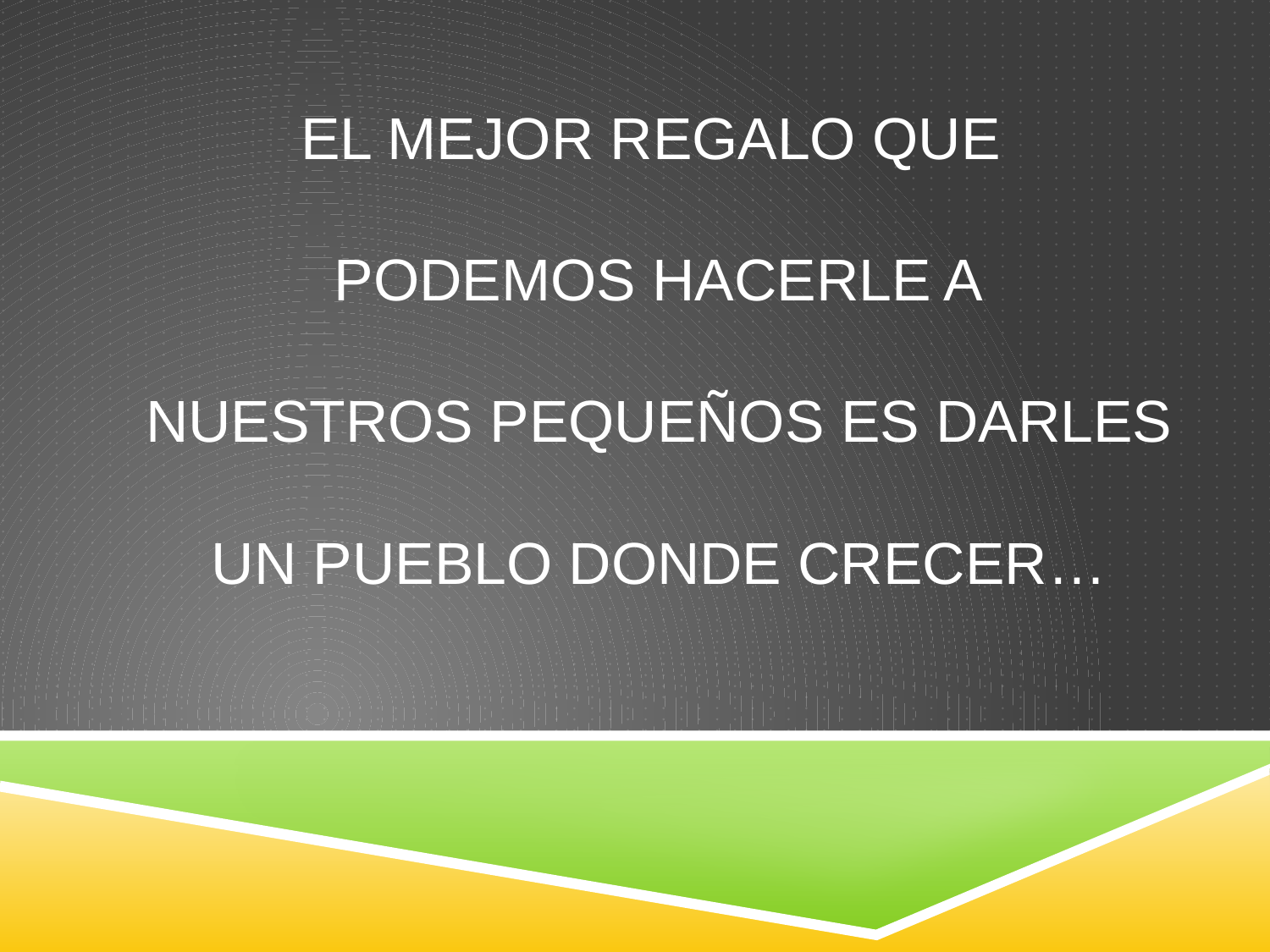

# EL MEJOR REGALO QUE PODEMOS HACERLE A NUESTROS PEQUEÑOS ES DARLES UN PUEBLO DONDE CRECER…